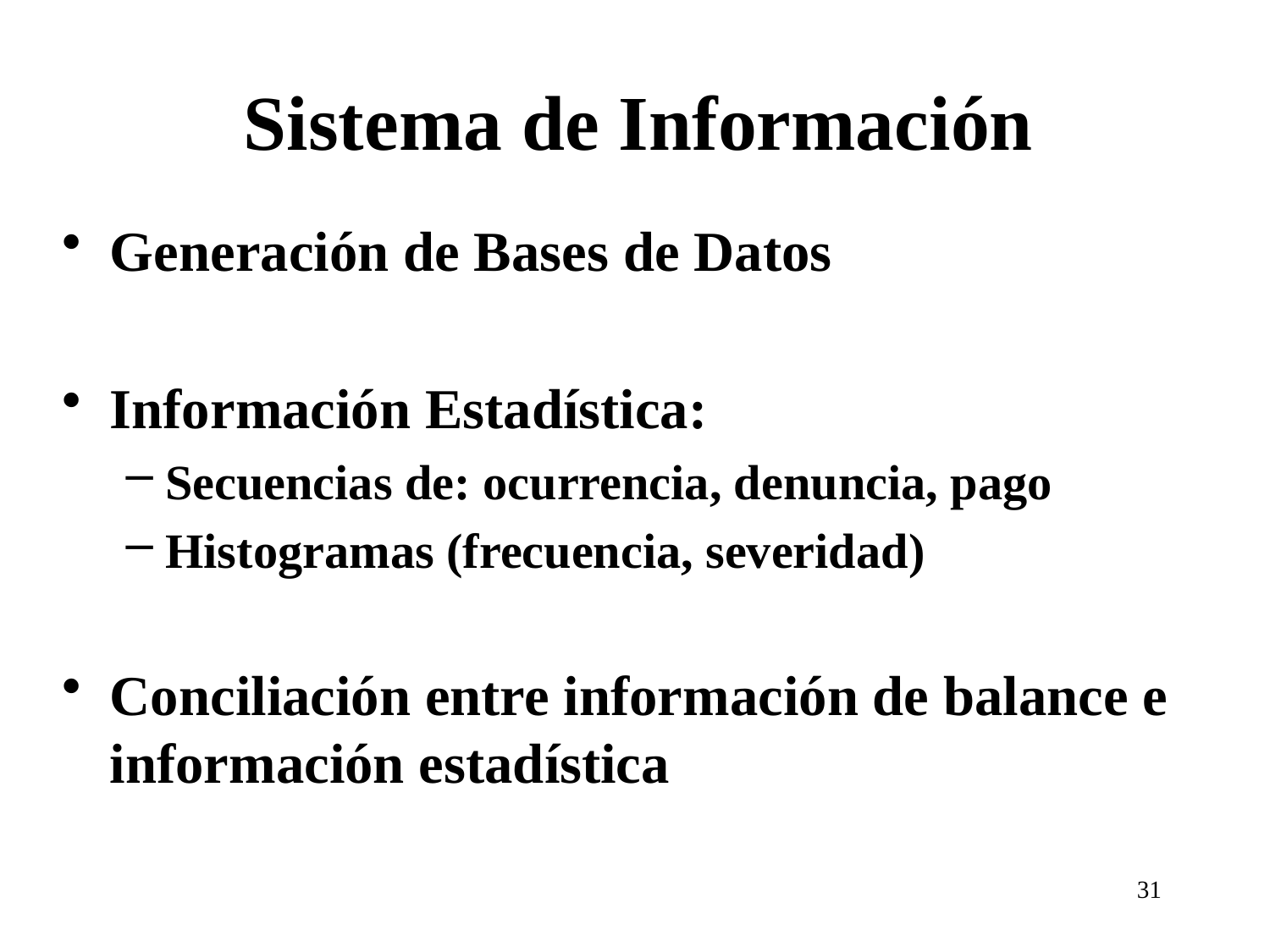

# Sistema de Información
Generación de Bases de Datos

Información Estadística:
Secuencias de: ocurrencia, denuncia, pago
Histogramas (frecuencia, severidad)

Conciliación entre información de balance e información estadística
31